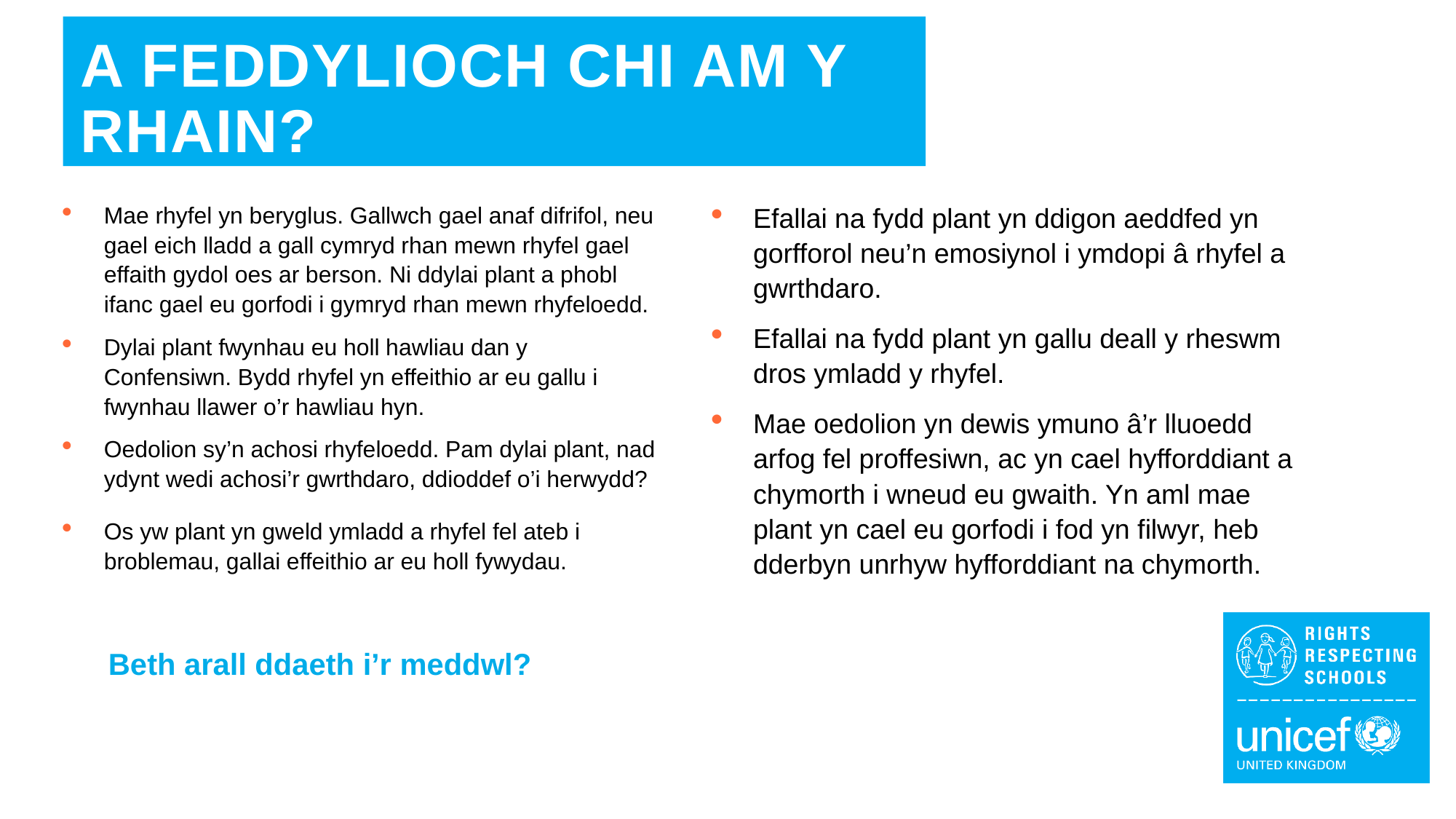

A FEDDYLIOCH CHI AM Y RHAIN?
Mae rhyfel yn beryglus. Gallwch gael anaf difrifol, neu gael eich lladd a gall cymryd rhan mewn rhyfel gael effaith gydol oes ar berson. Ni ddylai plant a phobl ifanc gael eu gorfodi i gymryd rhan mewn rhyfeloedd.
Dylai plant fwynhau eu holl hawliau dan y Confensiwn. Bydd rhyfel yn effeithio ar eu gallu i fwynhau llawer o’r hawliau hyn.
Oedolion sy’n achosi rhyfeloedd. Pam dylai plant, nad ydynt wedi achosi’r gwrthdaro, ddioddef o’i herwydd?
Os yw plant yn gweld ymladd a rhyfel fel ateb i broblemau, gallai effeithio ar eu holl fywydau.
Efallai na fydd plant yn ddigon aeddfed yn gorfforol neu’n emosiynol i ymdopi â rhyfel a gwrthdaro.
Efallai na fydd plant yn gallu deall y rheswm dros ymladd y rhyfel.
Mae oedolion yn dewis ymuno â’r lluoedd arfog fel proffesiwn, ac yn cael hyfforddiant a chymorth i wneud eu gwaith. Yn aml mae plant yn cael eu gorfodi i fod yn filwyr, heb dderbyn unrhyw hyfforddiant na chymorth.

Beth arall ddaeth i’r meddwl?